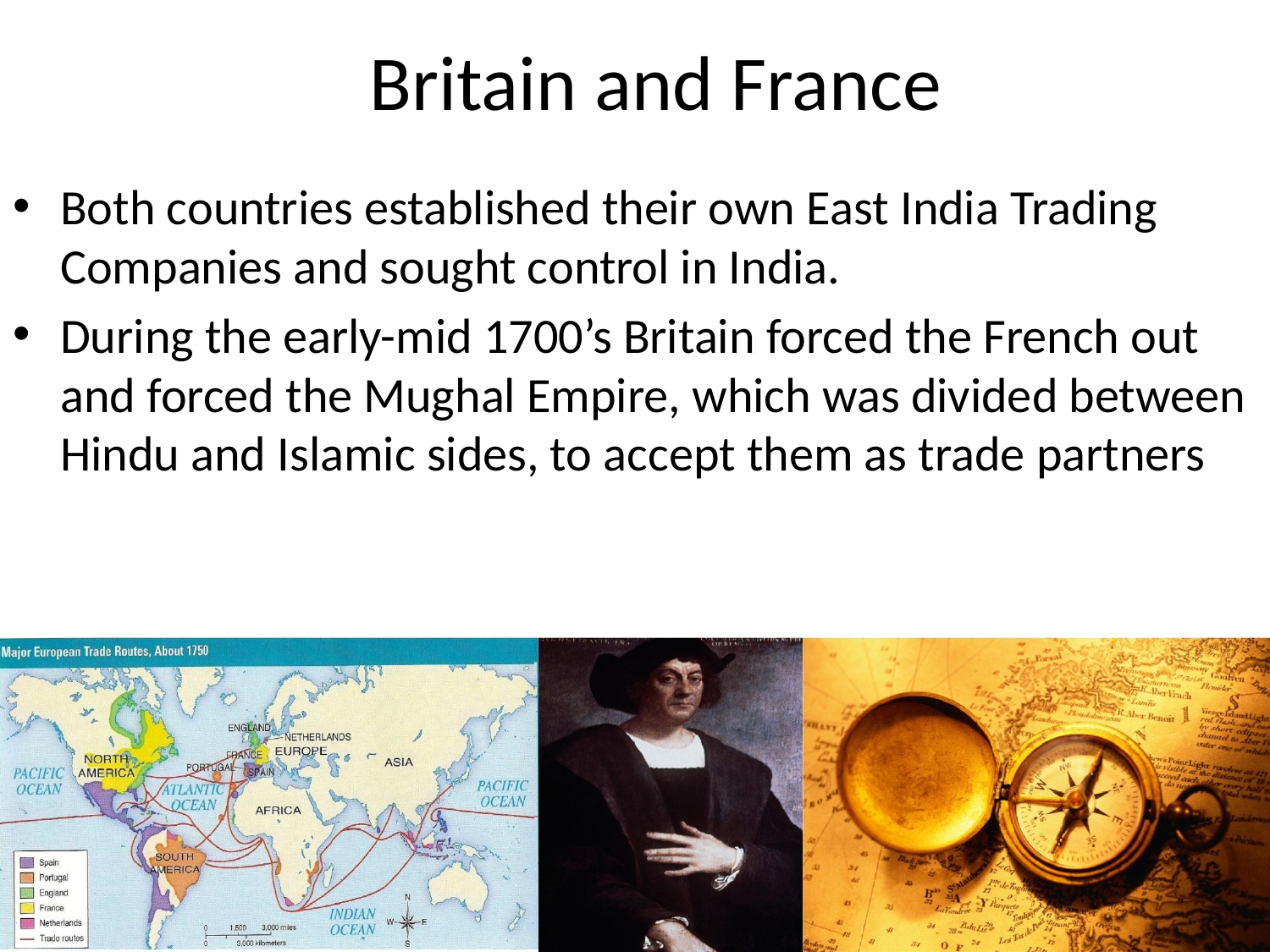

Britain and France
Both countries established their own East India Trading Companies and sought control in India.
During the early-mid 1700’s Britain forced the French out and forced the Mughal Empire, which was divided between Hindu and Islamic sides, to accept them as trade partners